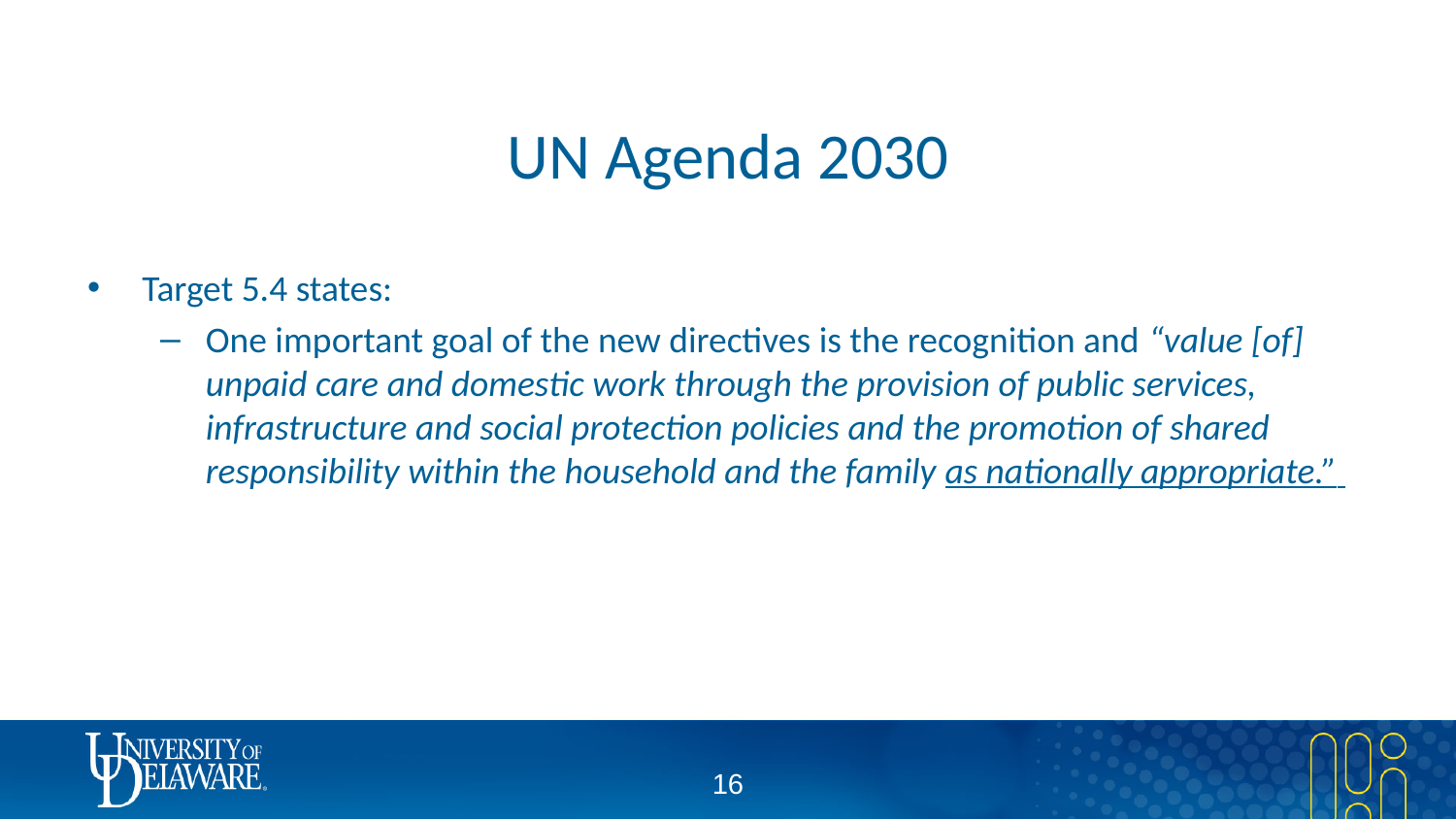

# UN Agenda 2030
Target 5.4 states:
One important goal of the new directives is the recognition and “value [of] unpaid care and domestic work through the provision of public services, infrastructure and social protection policies and the promotion of shared responsibility within the household and the family as nationally appropriate.”

16